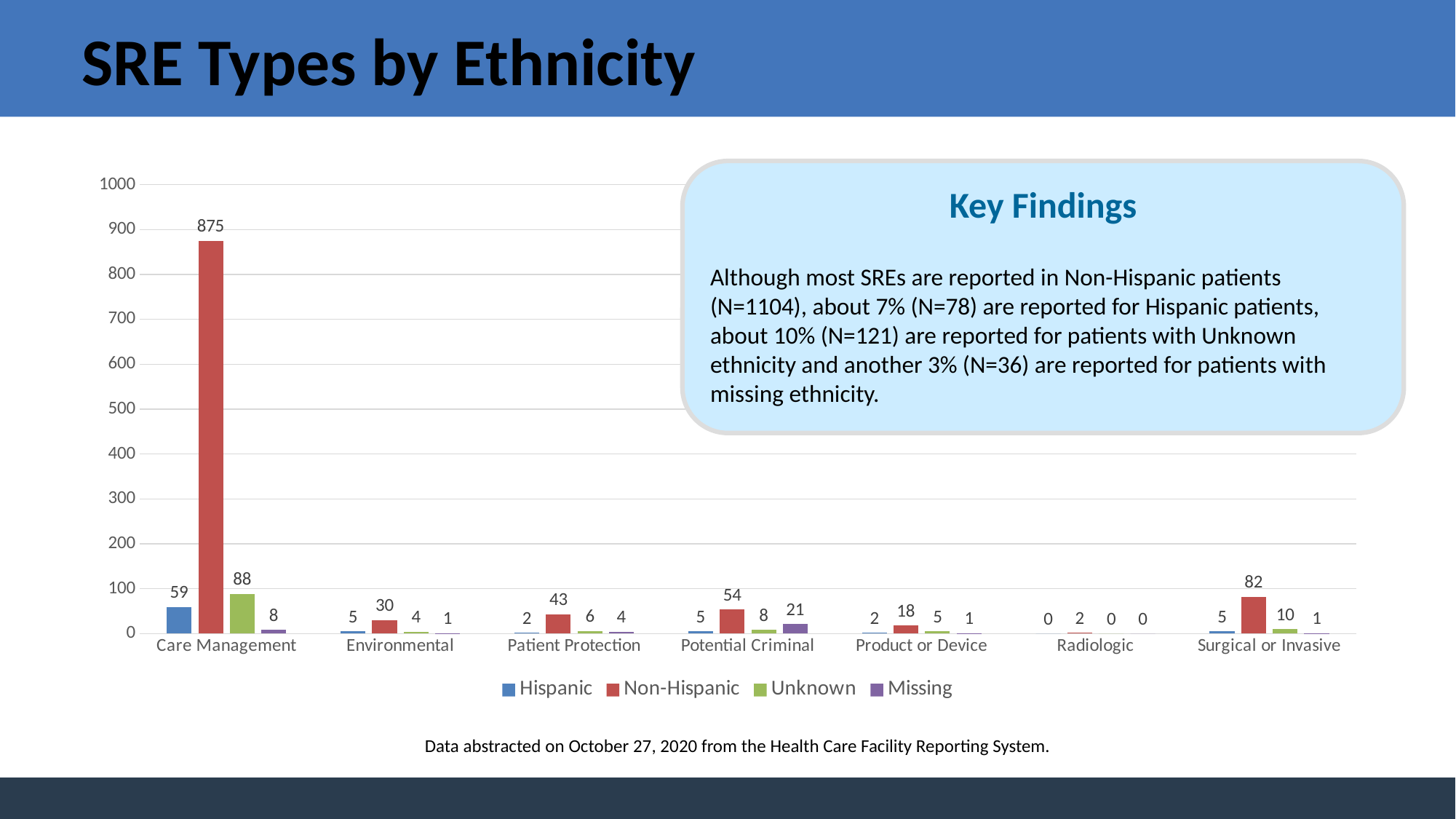

# SRE Types by Ethnicity
Key Findings

Although most SREs are reported in Non-Hispanic patients (N=1104), about 7% (N=78) are reported for Hispanic patients, about 10% (N=121) are reported for patients with Unknown ethnicity and another 3% (N=36) are reported for patients with missing ethnicity.

### Chart

| Category | Hispanic | Non-Hispanic | Unknown | Missing |
|---|---|---|---|---|
| Care Management | 59.0 | 875.0 | 88.0 | 8.0 |
| Environmental | 5.0 | 30.0 | 4.0 | 1.0 |
| Patient Protection | 2.0 | 43.0 | 6.0 | 4.0 |
| Potential Criminal | 5.0 | 54.0 | 8.0 | 21.0 |
| Product or Device | 2.0 | 18.0 | 5.0 | 1.0 |
| Radiologic | 0.0 | 2.0 | 0.0 | 0.0 |
| Surgical or Invasive | 5.0 | 82.0 | 10.0 | 1.0 |
Data abstracted on October 27, 2020 from the Health Care Facility Reporting System.